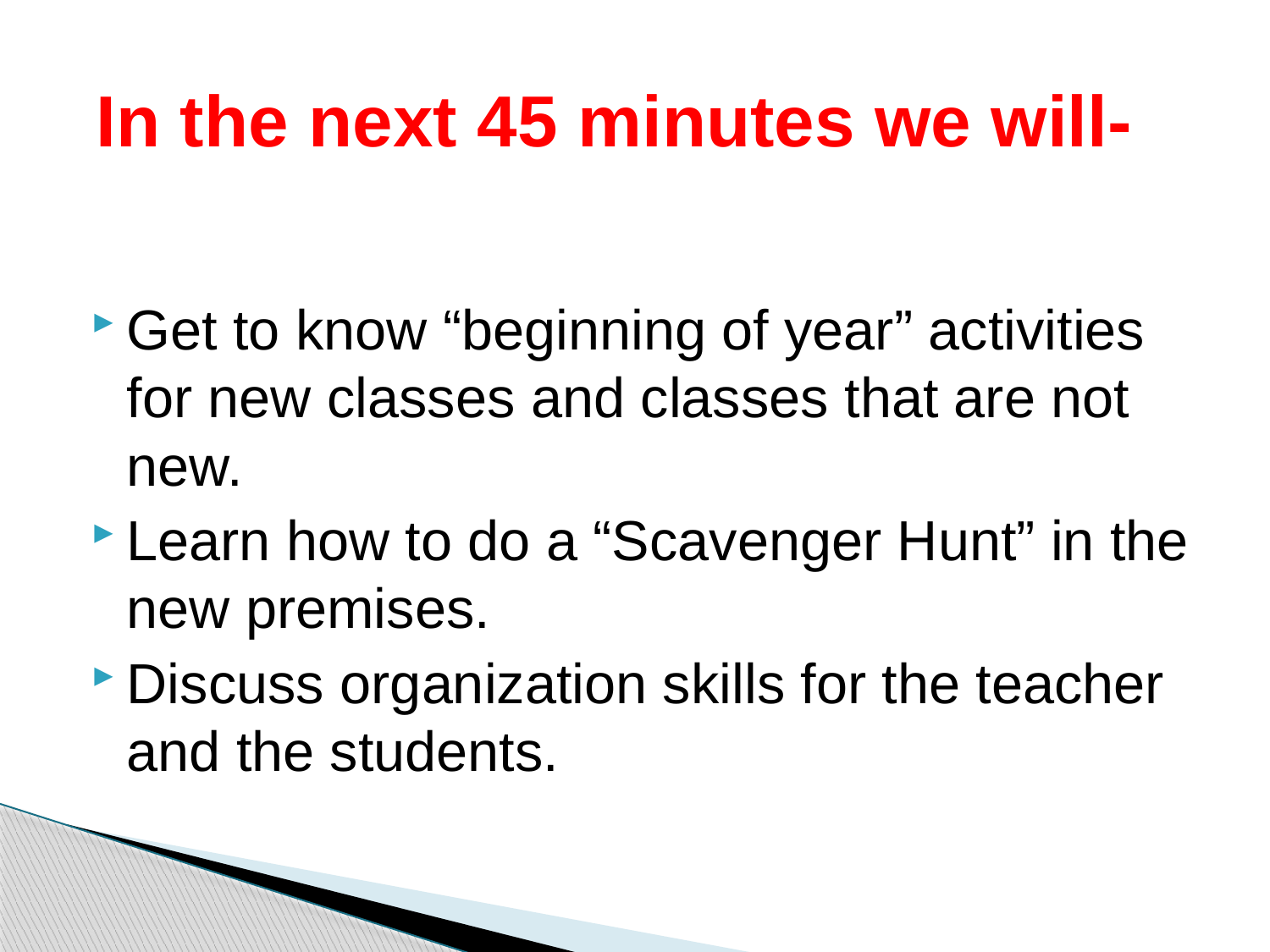

# In the next 45 minutes we will-
Get to know “beginning of year” activities  for new classes and classes that are not new.
Learn how to do a “Scavenger Hunt” in the new premises.
Discuss organization skills for the teacher and the students.